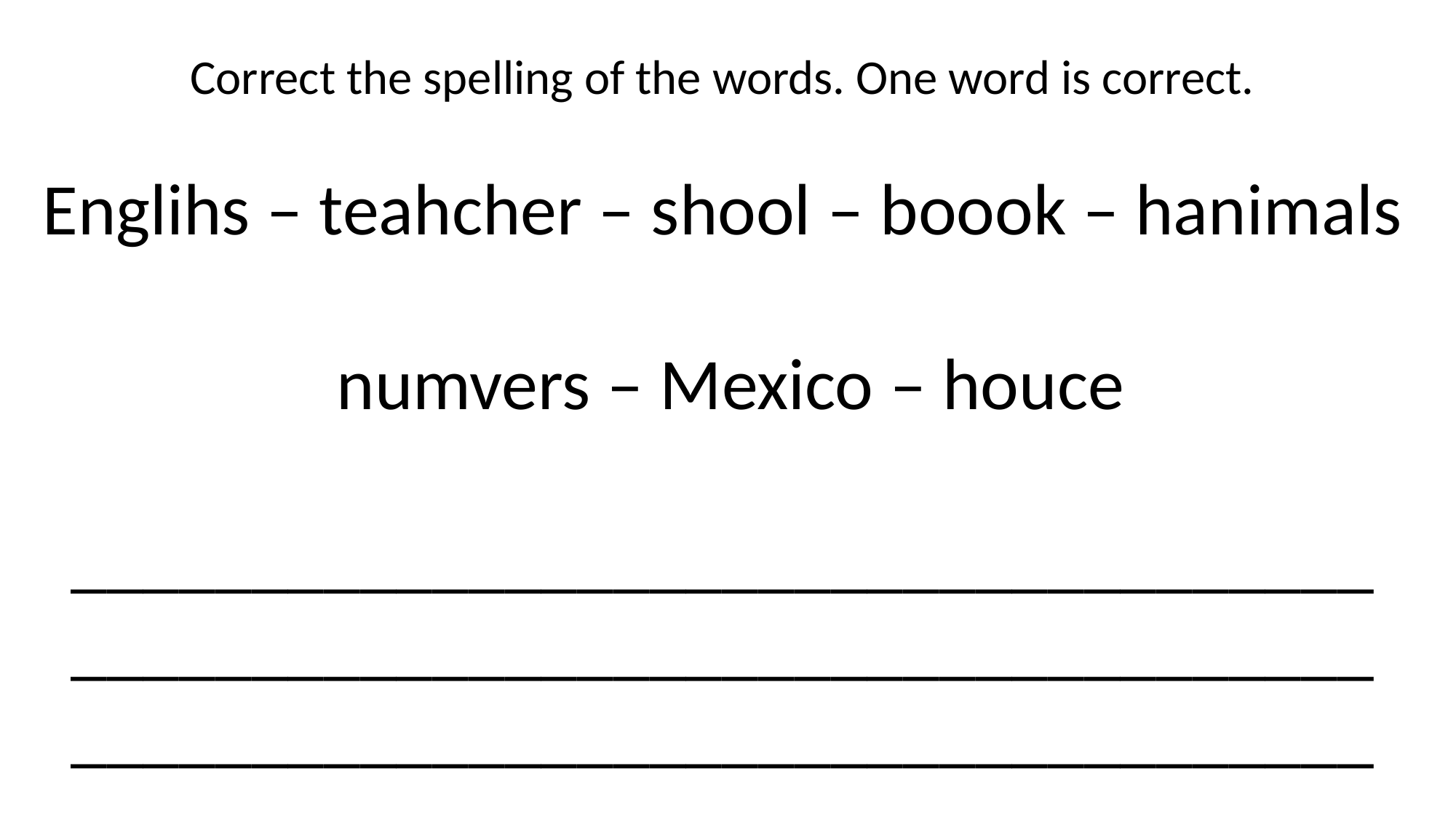

Correct the spelling of the words. One word is correct.

Englihs – teahcher – shool – boook – hanimals

 numvers – Mexico – houce

____________________________________
____________________________________
____________________________________